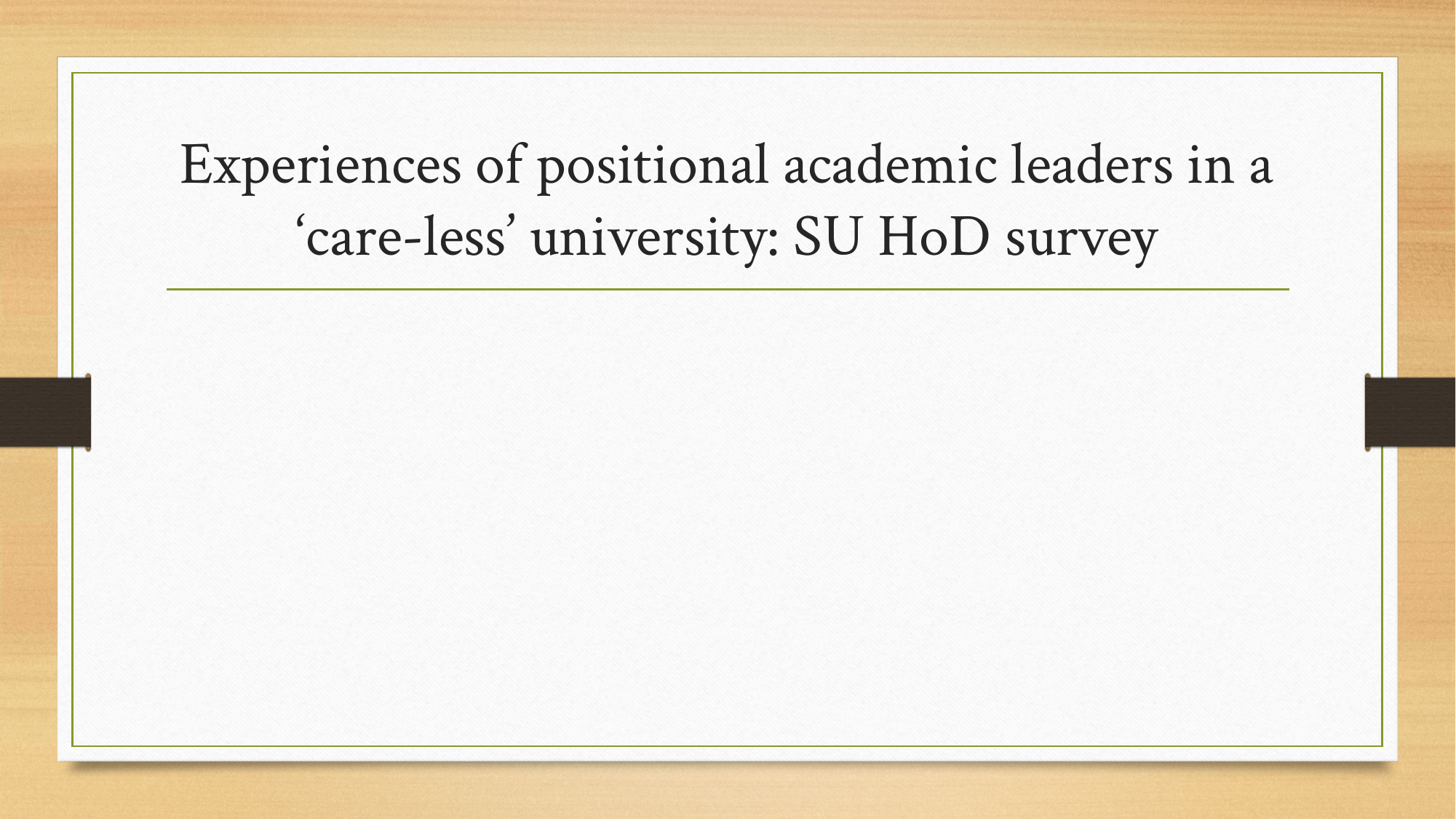

# Experiences of positional academic leaders in a ‘care-less’ university: SU HoD survey